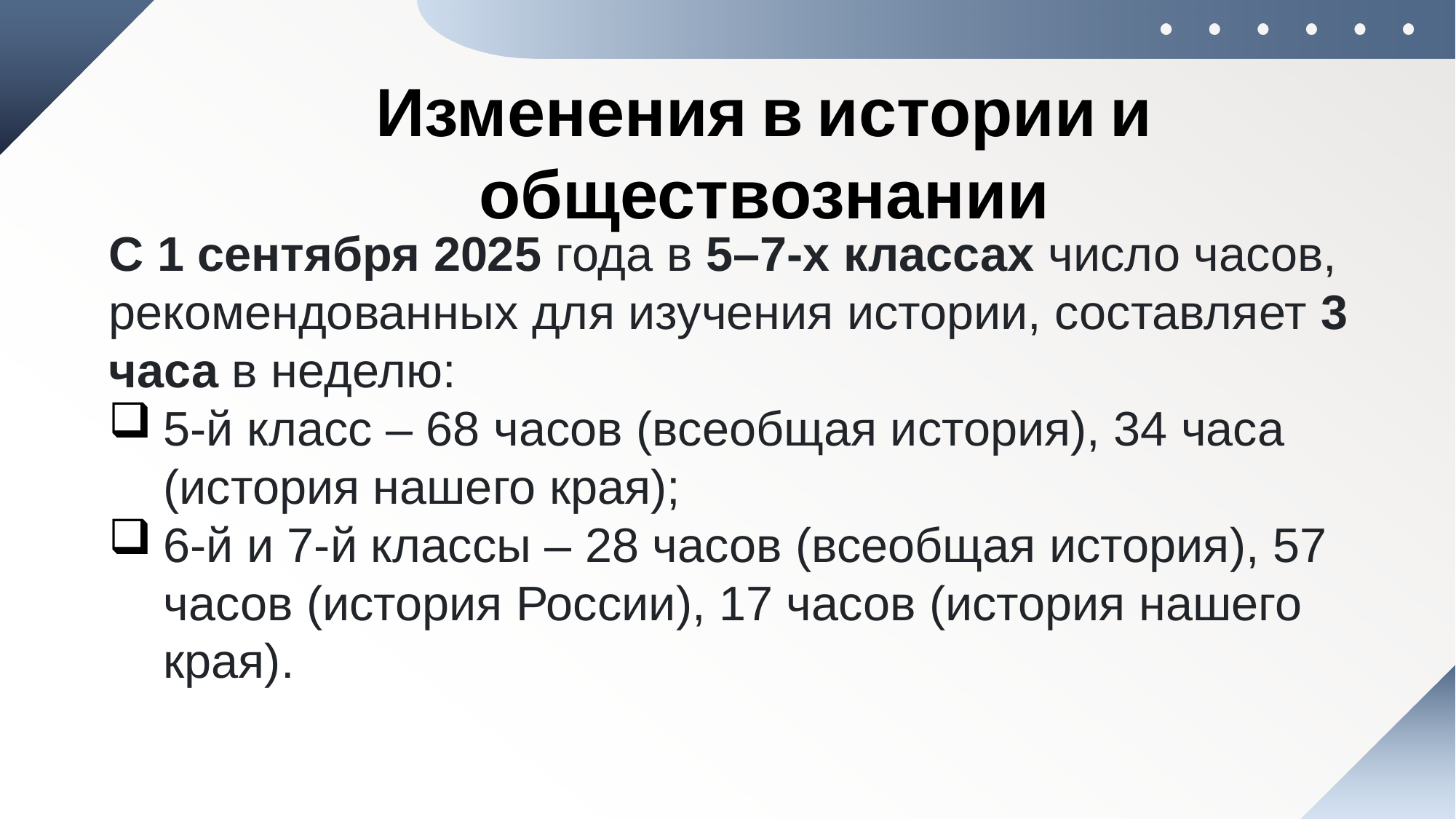

# Изменения в истории и обществознании
С 1 сентября 2025 года в 5–7-х классах число часов, рекомендованных для изучения истории, составляет 3 часа в неделю:
5-й класс – 68 часов (всеобщая история), 34 часа (история нашего края);
6-й и 7-й классы – 28 часов (всеобщая история), 57 часов (история России), 17 часов (история нашего края).